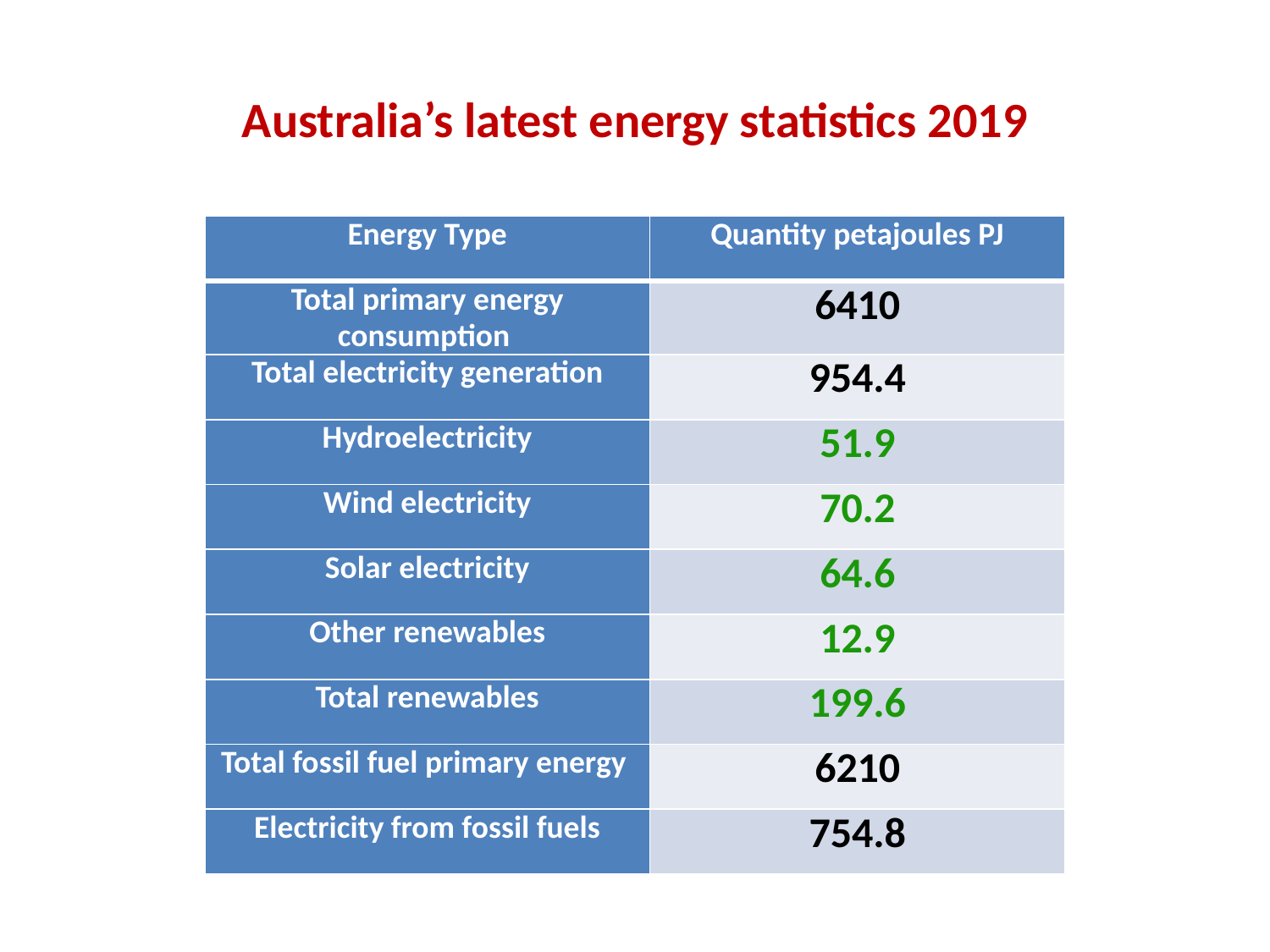

# Australia’s latest energy statistics 2019
| Energy Type | Quantity petajoules PJ |
| --- | --- |
| Total primary energy consumption | 6410 |
| Total electricity generation | 954.4 |
| Hydroelectricity | 51.9 |
| Wind electricity | 70.2 |
| Solar electricity | 64.6 |
| Other renewables | 12.9 |
| Total renewables | 199.6 |
| Total fossil fuel primary energy | 6210 |
| Electricity from fossil fuels | 754.8 |